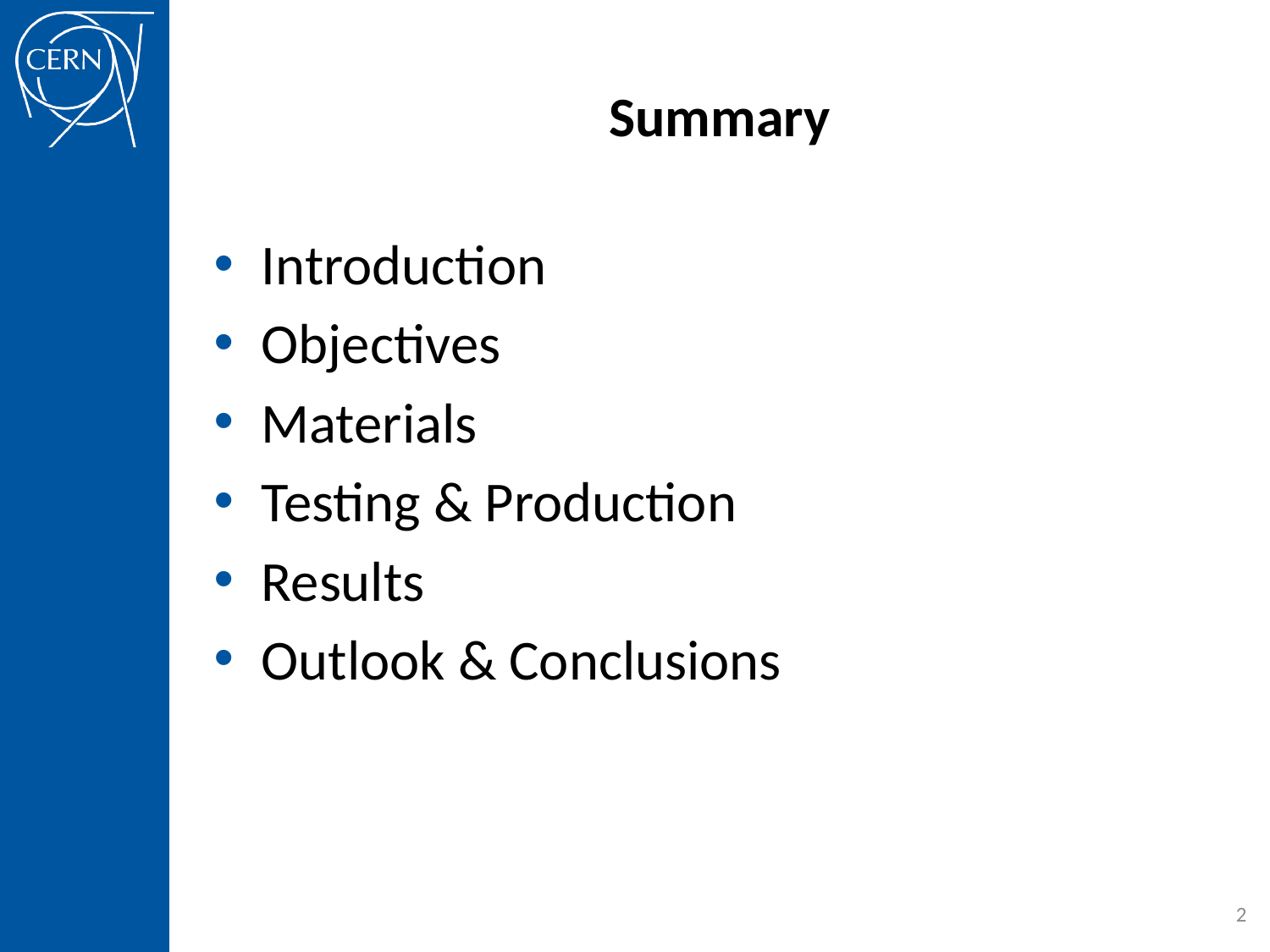

# Summary
Introduction
Objectives
Materials
Testing & Production
Results
Outlook & Conclusions

2